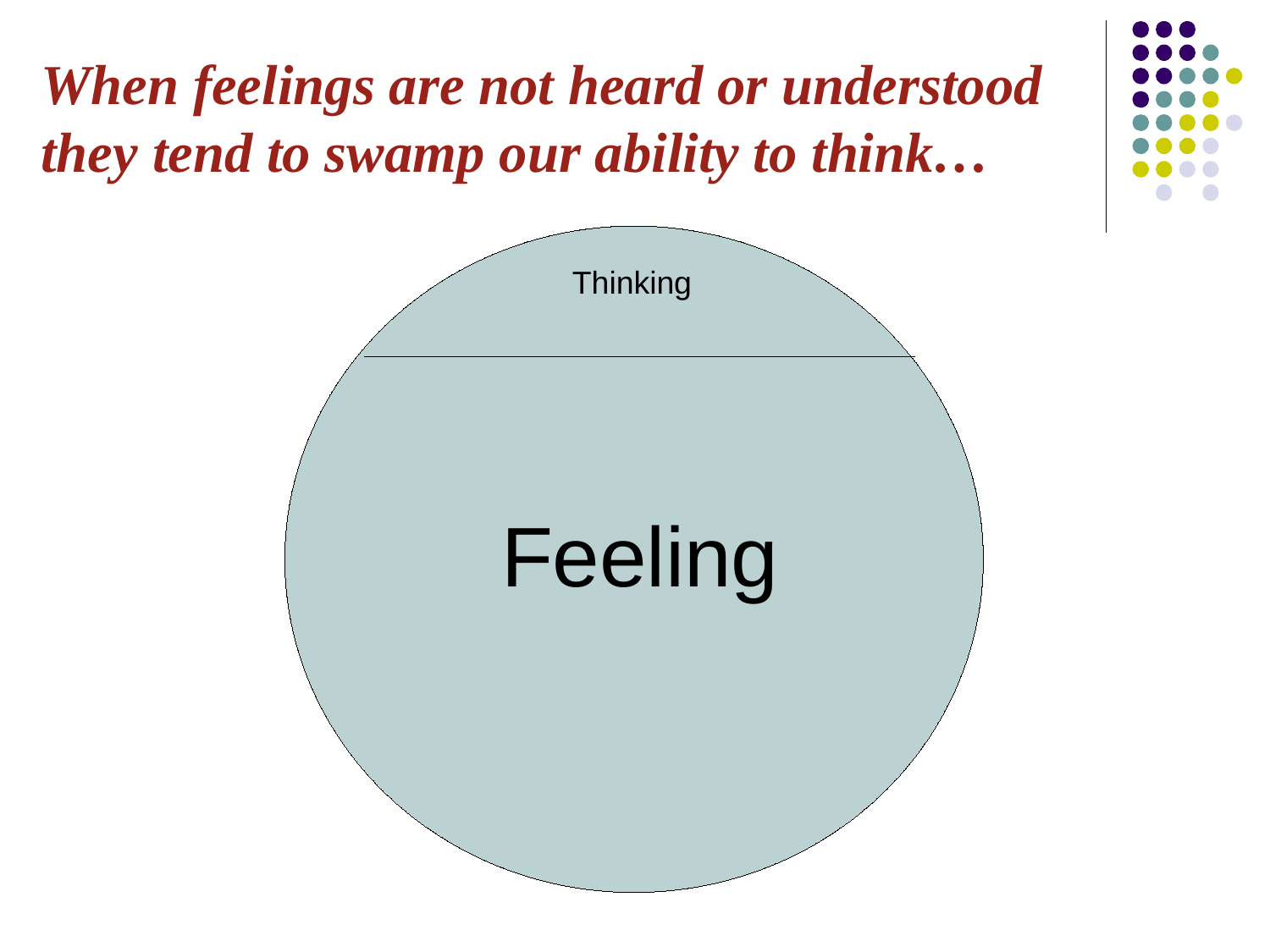

When feelings are not heard or understood they tend to swamp our ability to think…

Thinking

Feeling
11